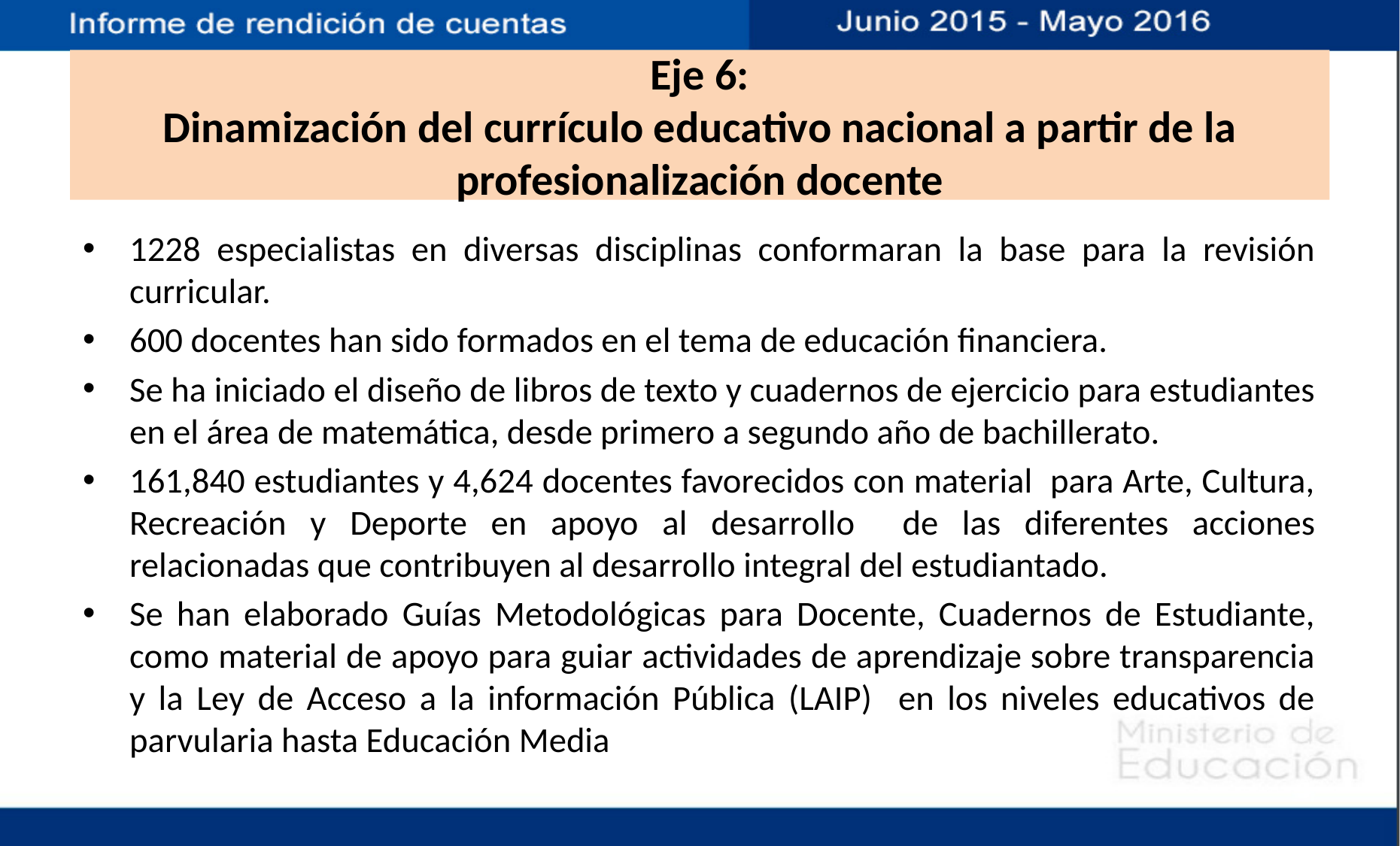

# Eje 6: Dinamización del currículo educativo nacional a partir de la profesionalización docente
1228 especialistas en diversas disciplinas conformaran la base para la revisión curricular.
600 docentes han sido formados en el tema de educación financiera.
Se ha iniciado el diseño de libros de texto y cuadernos de ejercicio para estudiantes en el área de matemática, desde primero a segundo año de bachillerato.
161,840 estudiantes y 4,624 docentes favorecidos con material  para Arte, Cultura, Recreación y Deporte en apoyo al desarrollo  de las diferentes acciones relacionadas que contribuyen al desarrollo integral del estudiantado.
Se han elaborado Guías Metodológicas para Docente, Cuadernos de Estudiante, como material de apoyo para guiar actividades de aprendizaje sobre transparencia y la Ley de Acceso a la información Pública (LAIP)  en los niveles educativos de parvularia hasta Educación Media